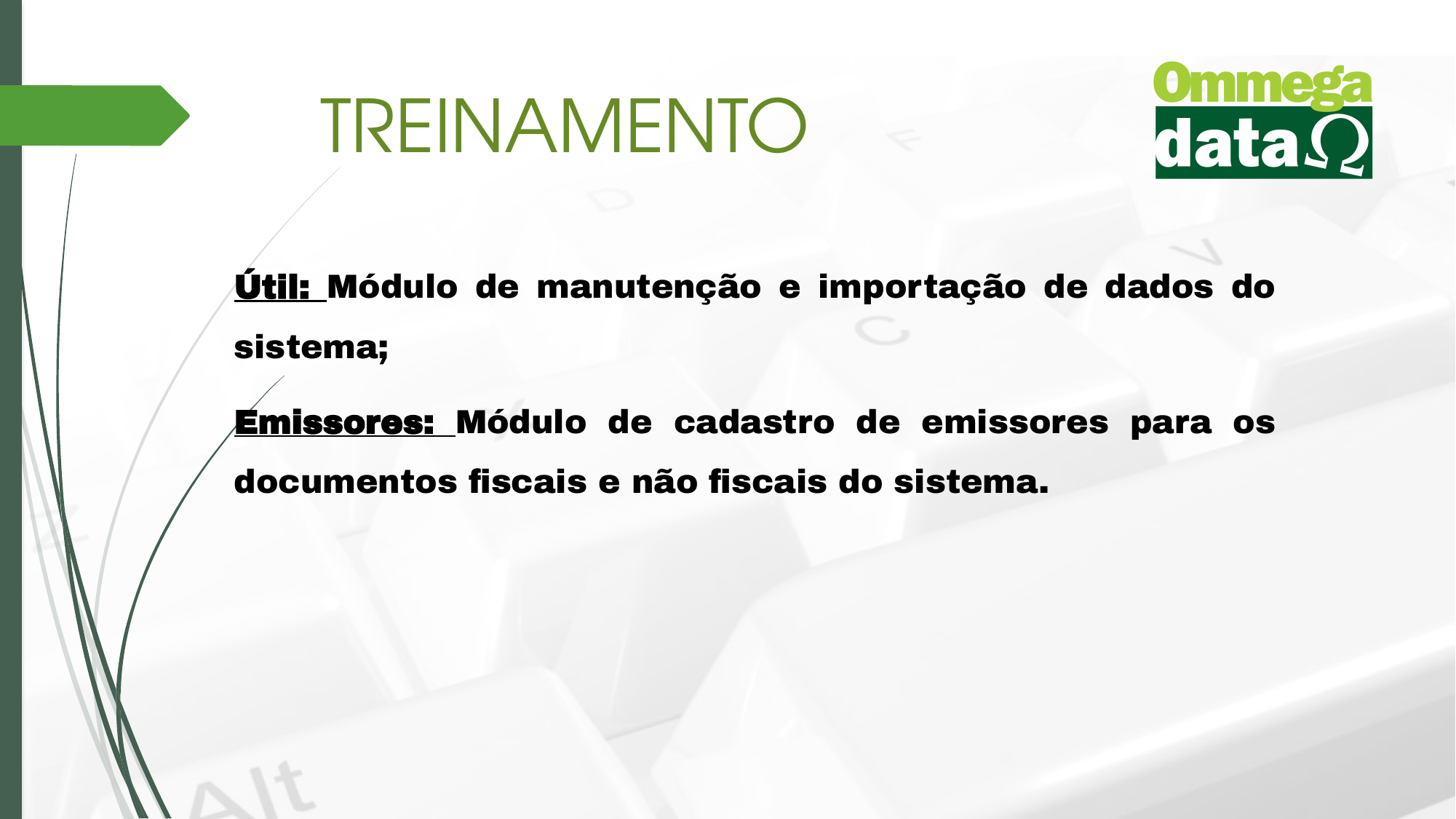

Útil: Módulo de manutenção e importação de dados do sistema;
Emissores: Módulo de cadastro de emissores para os documentos fiscais e não fiscais do sistema.